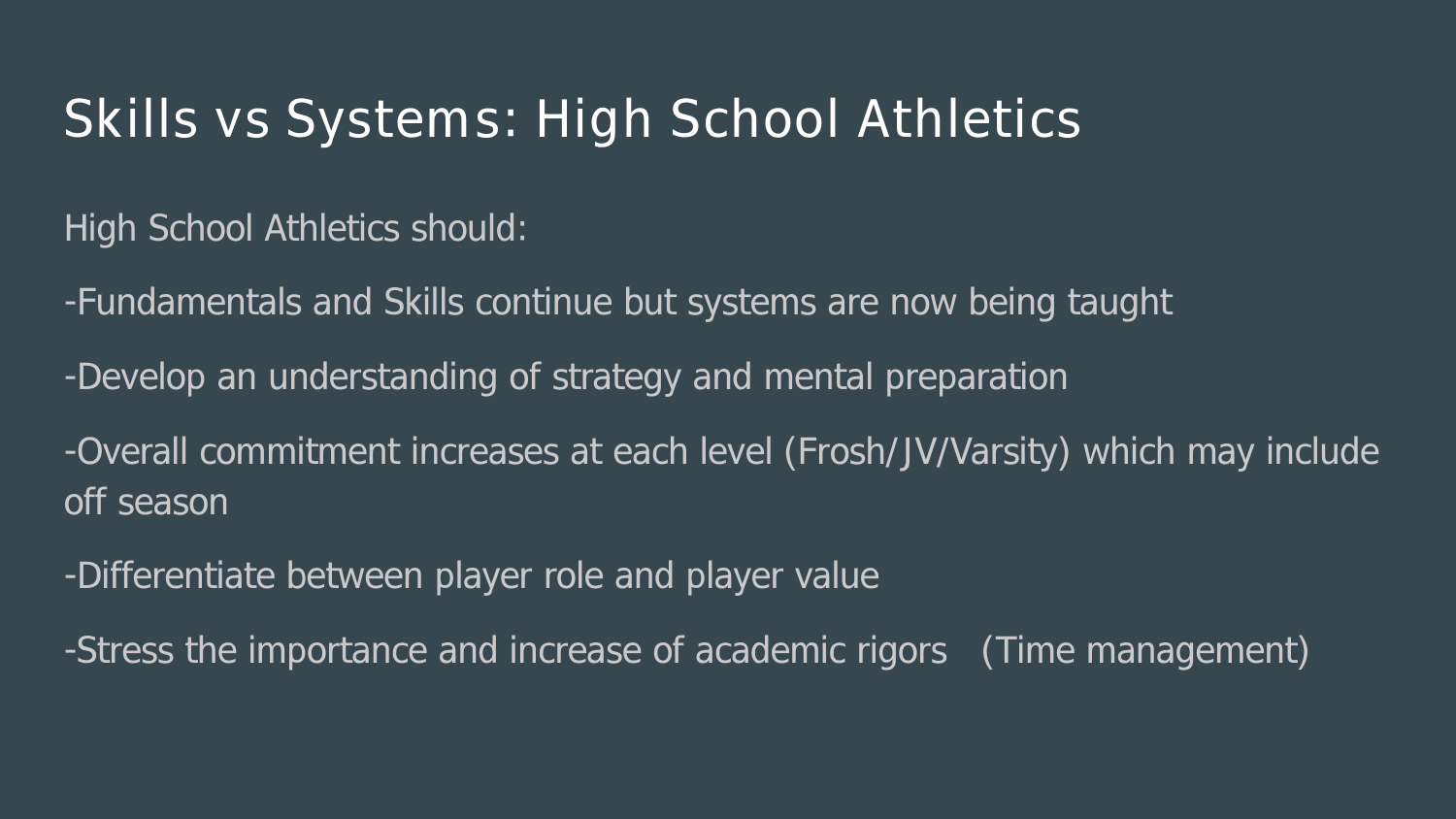

# Skills vs Systems: High School Athletics

High School Athletics should:
-Fundamentals and Skills continue but systems are now being taught
-Develop an understanding of strategy and mental preparation
-Overall commitment increases at each level (Frosh/JV/Varsity) which may include off season
-Differentiate between player role and player value
-Stress the importance and increase of academic rigors   (Time management)